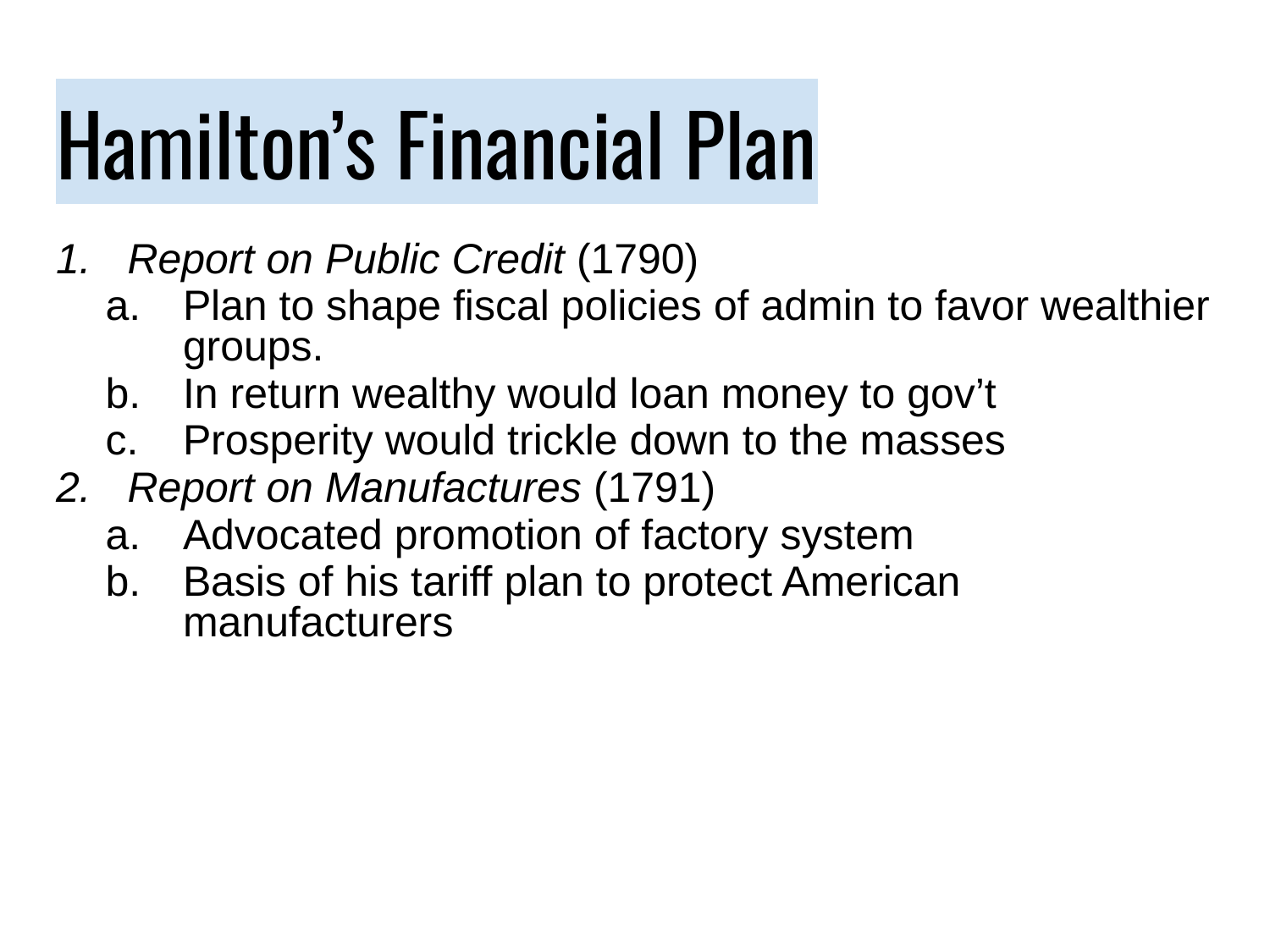

# Hamilton’s Financial Plan
Report on Public Credit (1790)
Plan to shape fiscal policies of admin to favor wealthier groups.
In return wealthy would loan money to gov’t
Prosperity would trickle down to the masses
Report on Manufactures (1791)
Advocated promotion of factory system
Basis of his tariff plan to protect American manufacturers